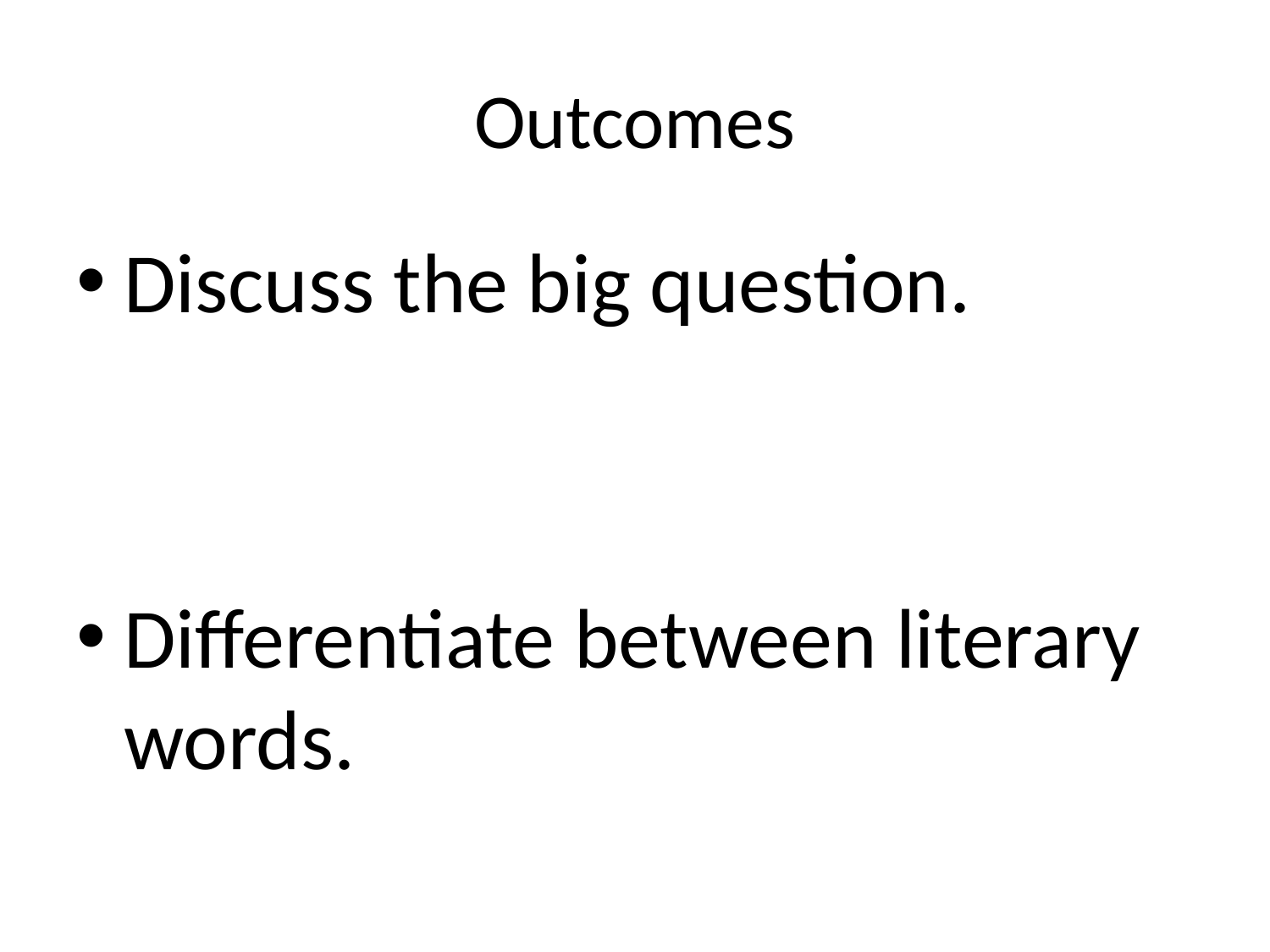

# Outcomes
Discuss the big question.

Differentiate between literary words.